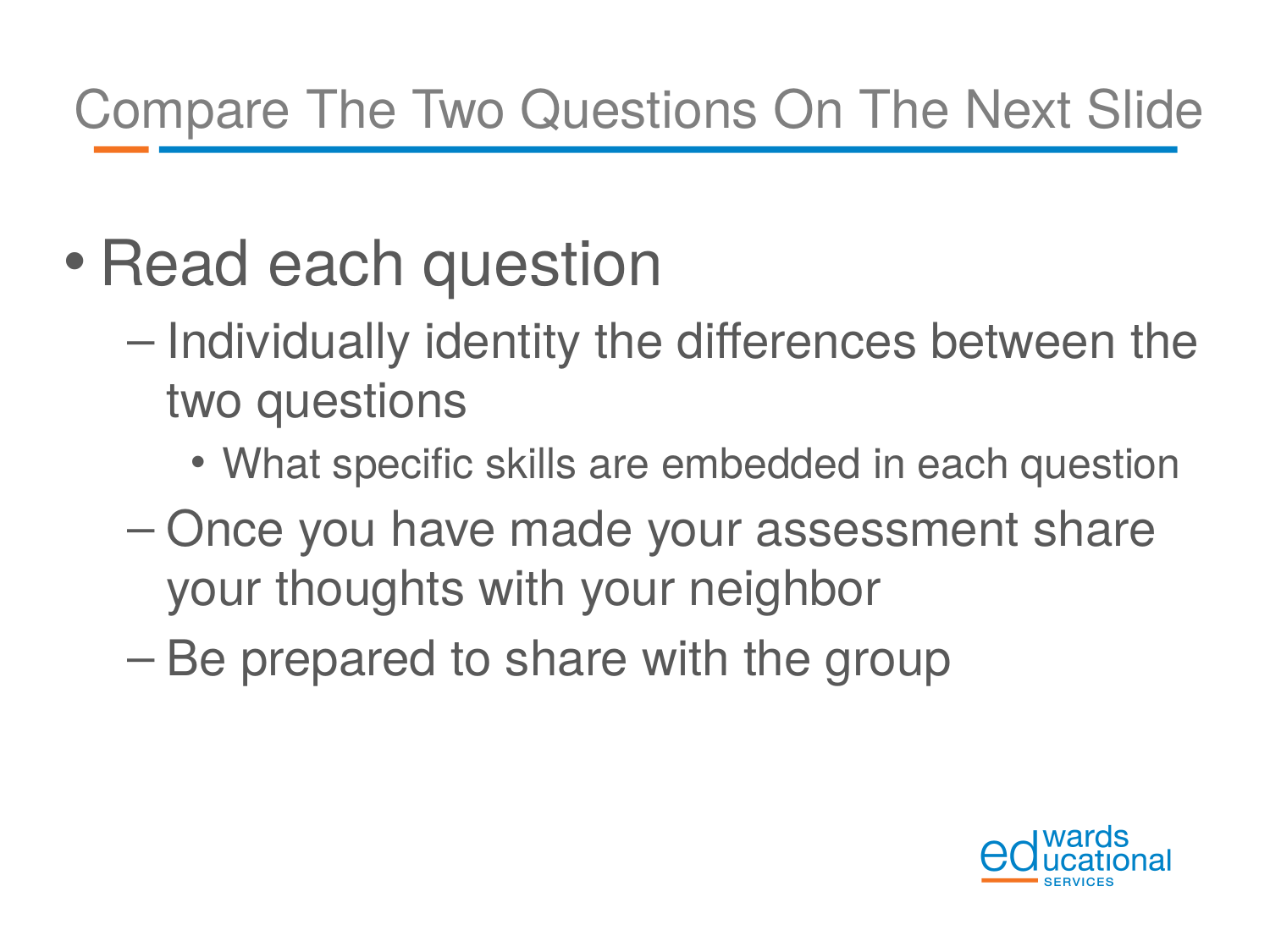

Compare The Two Questions On The Next Slide
Read each question
Individually identity the differences between the two questions
What specific skills are embedded in each question
Once you have made your assessment share your thoughts with your neighbor
Be prepared to share with the group